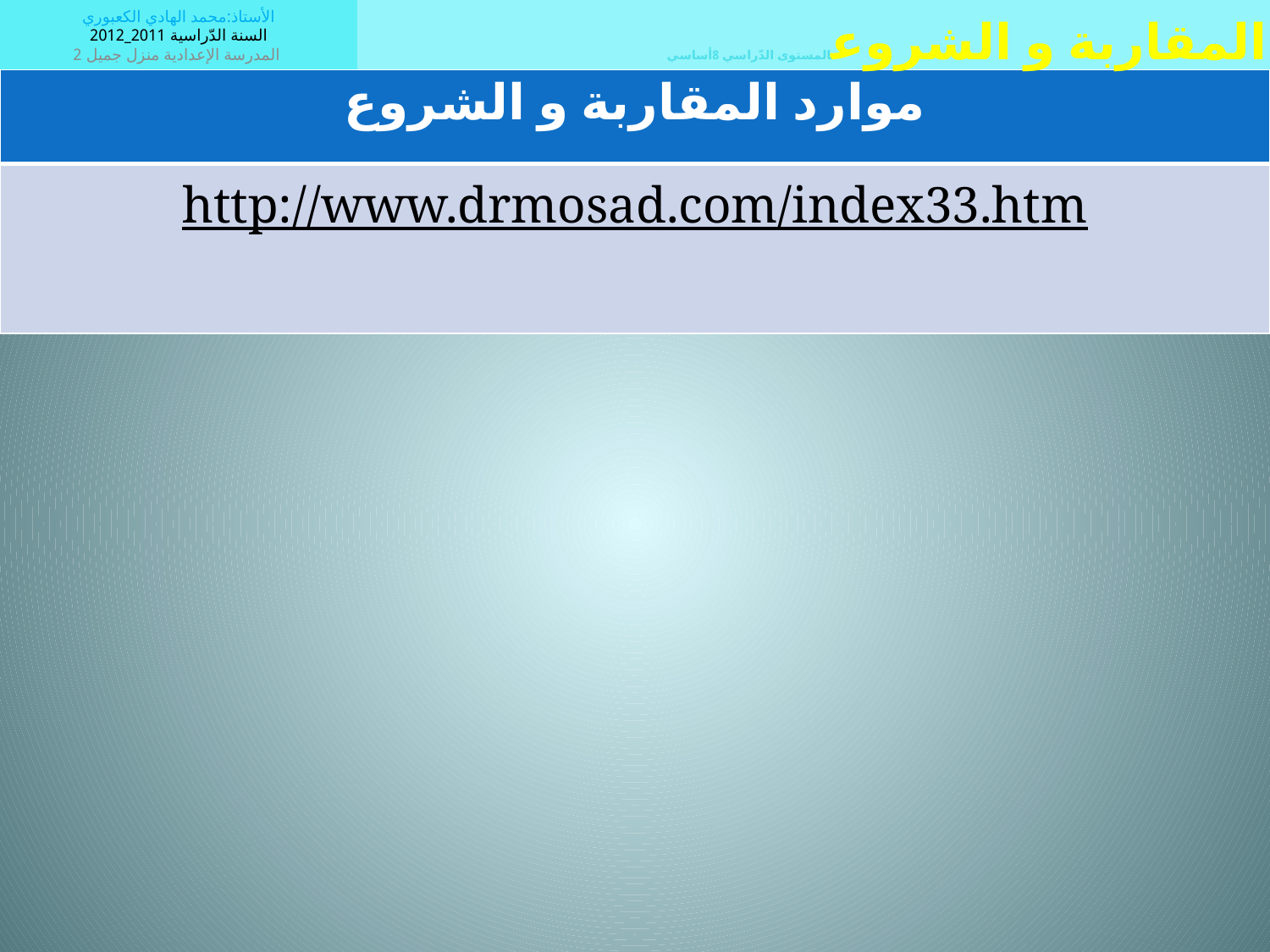

الأستاذ:محمد الهادي الكعبوري
السنة الدّراسية 2011_2012
 المدرسة الإعدادية منزل جميل 2
المقاربة و الشروعالمستوى الدّراسي 8أساسي
| موارد المقاربة و الشروع |
| --- |
| http://www.drmosad.com/index33.htm |